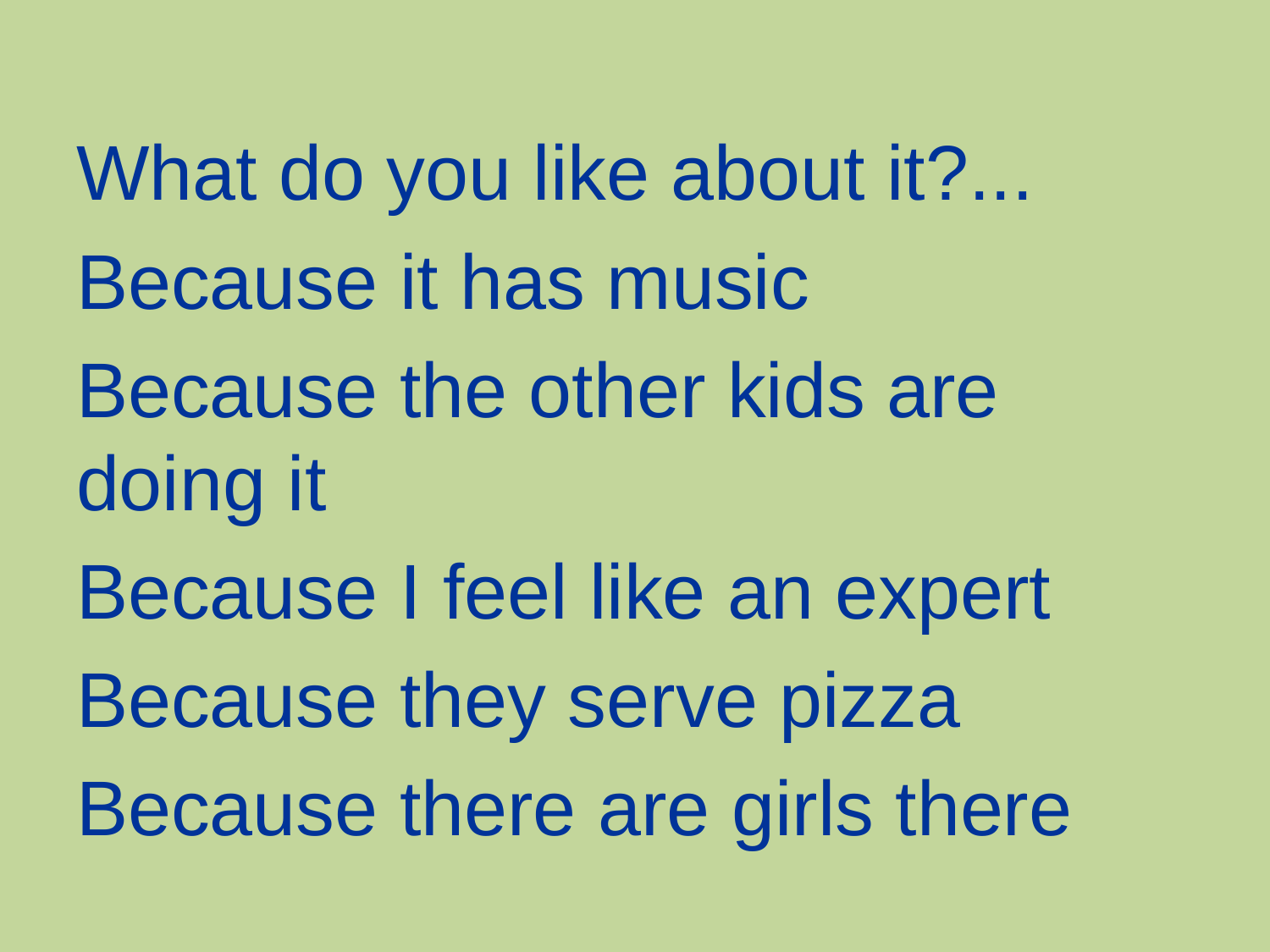

What do you like about it?...
Because it has music
Because the other kids are doing it
Because I feel like an expert
Because they serve pizza
Because there are girls there